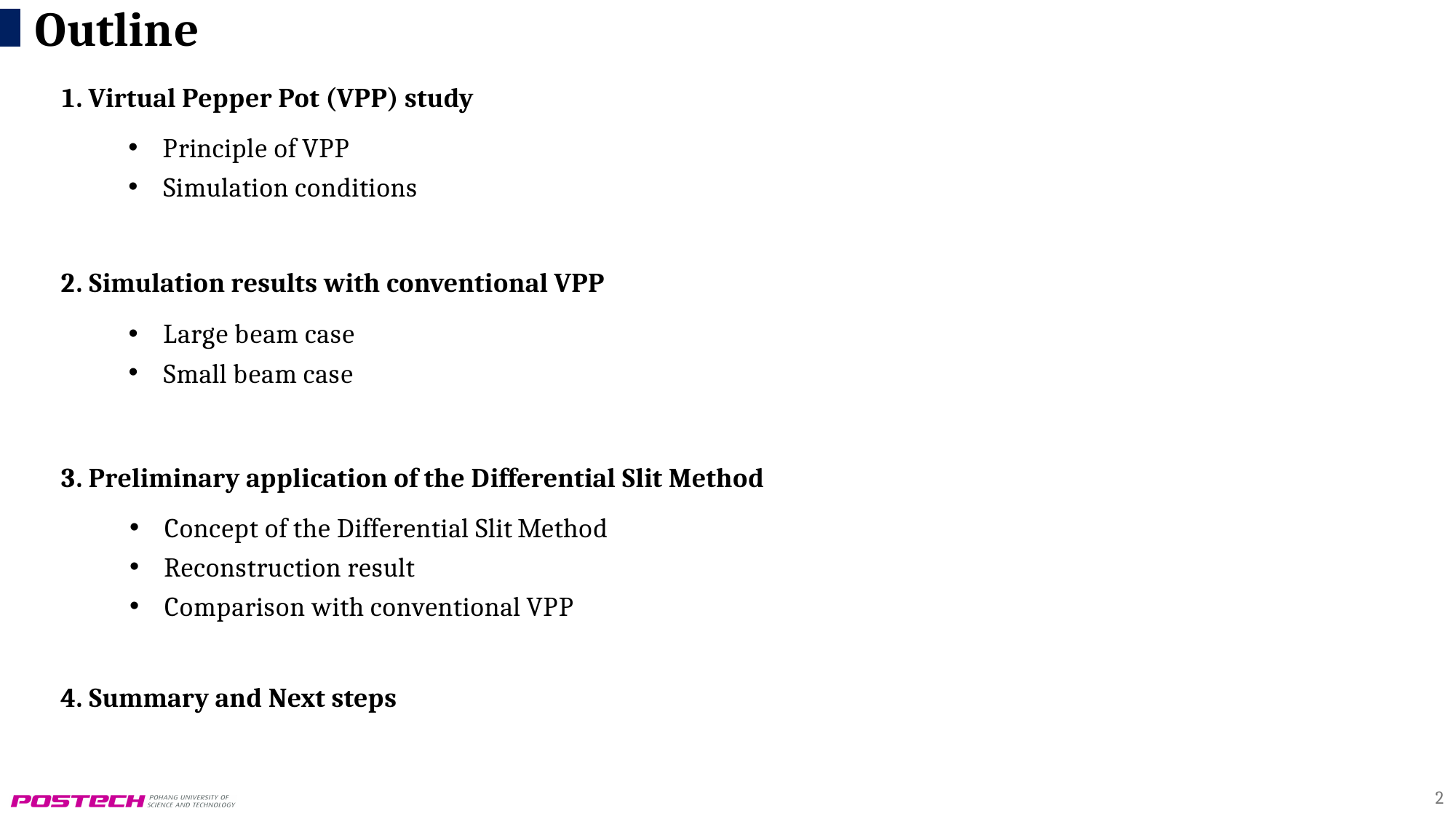

Outline
1. Virtual Pepper Pot (VPP) study
Principle of VPP
Simulation conditions
2. Simulation results with conventional VPP
Large beam case
Small beam case
3. Preliminary application of the Differential Slit Method
Concept of the Differential Slit Method
Reconstruction result
Comparison with conventional VPP
4. Summary and Next steps
2